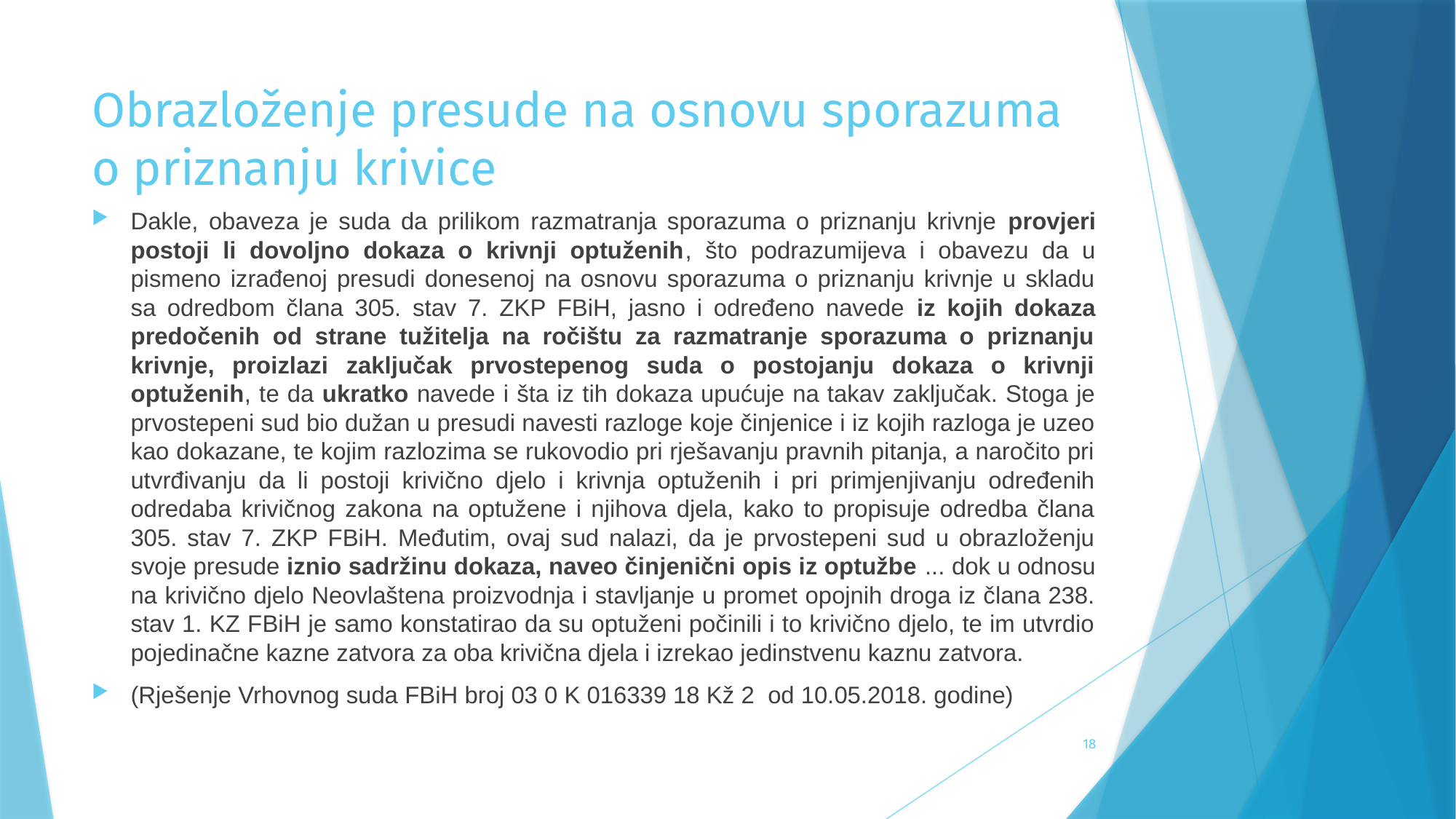

# Obrazloženje presude na osnovu sporazuma o priznanju krivice
Dakle, obaveza je suda da prilikom razmatranja sporazuma o priznanju krivnje provjeri postoji li dovoljno dokaza o krivnji optuženih, što podrazumijeva i obavezu da u pismeno izrađenoj presudi donesenoj na osnovu sporazuma o priznanju krivnje u skladu sa odredbom člana 305. stav 7. ZKP FBiH, jasno i određeno navede iz kojih dokaza predočenih od strane tužitelja na ročištu za razmatranje sporazuma o priznanju krivnje, proizlazi zaključak prvostepenog suda o postojanju dokaza o krivnji optuženih, te da ukratko navede i šta iz tih dokaza upućuje na takav zaključak. Stoga je prvostepeni sud bio dužan u presudi navesti razloge koje činjenice i iz kojih razloga je uzeo kao dokazane, te kojim razlozima se rukovodio pri rješavanju pravnih pitanja, a naročito pri utvrđivanju da li postoji krivično djelo i krivnja optuženih i pri primjenjivanju određenih odredaba krivičnog zakona na optužene i njihova djela, kako to propisuje odredba člana 305. stav 7. ZKP FBiH. Međutim, ovaj sud nalazi, da je prvostepeni sud u obrazloženju svoje presude iznio sadržinu dokaza, naveo činjenični opis iz optužbe ... dok u odnosu na krivično djelo Neovlaštena proizvodnja i stavljanje u promet opojnih droga iz člana 238. stav 1. KZ FBiH je samo konstatirao da su optuženi počinili i to krivično djelo, te im utvrdio pojedinačne kazne zatvora za oba krivična djela i izrekao jedinstvenu kaznu zatvora.
(Rješenje Vrhovnog suda FBiH broj 03 0 K 016339 18 Kž 2  od 10.05.2018. godine)

18